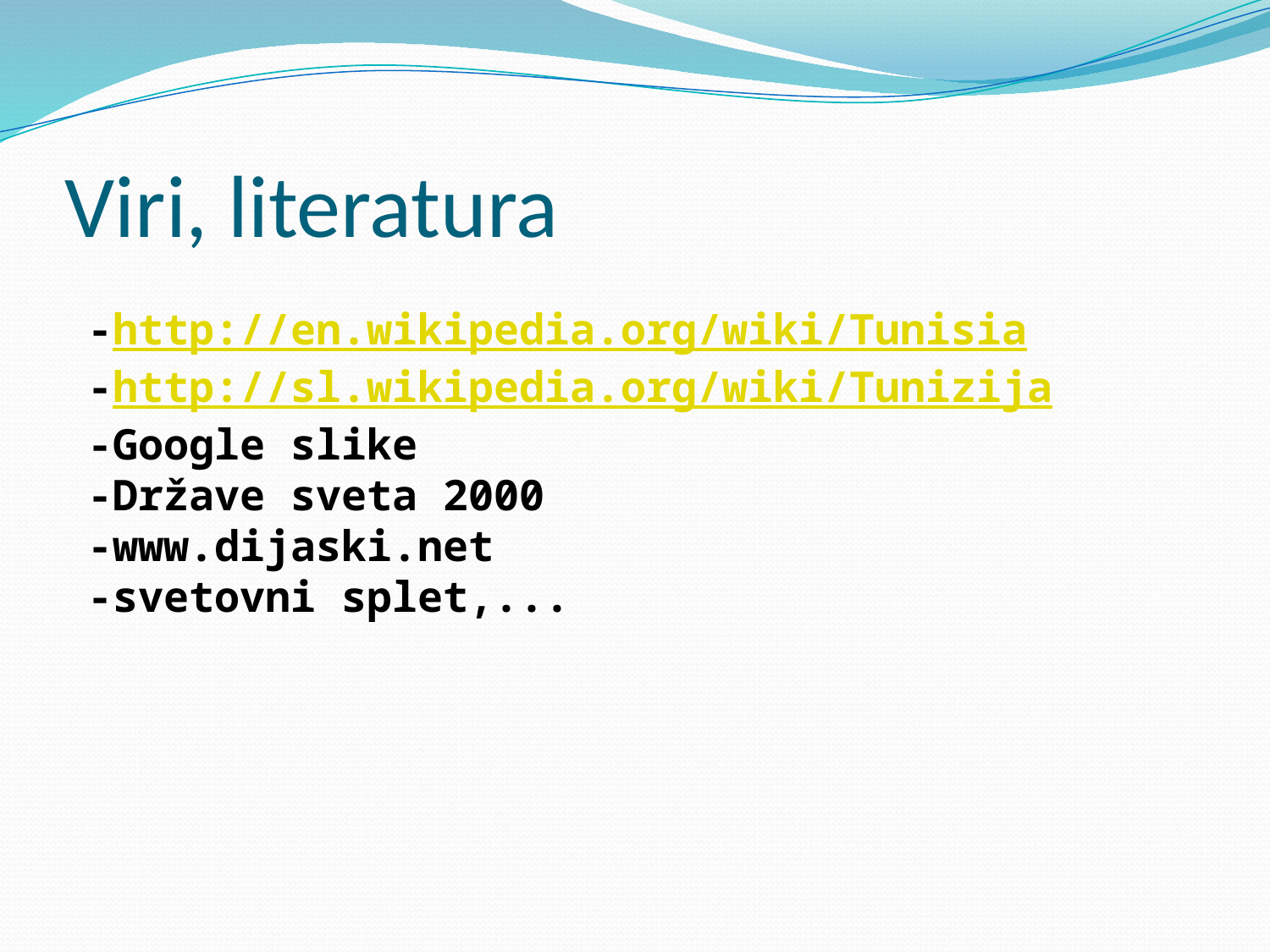

# Viri, literatura
-http://en.wikipedia.org/wiki/Tunisia
-http://sl.wikipedia.org/wiki/Tunizija
-Google slike
-Države sveta 2000
-www.dijaski.net
-svetovni splet,...